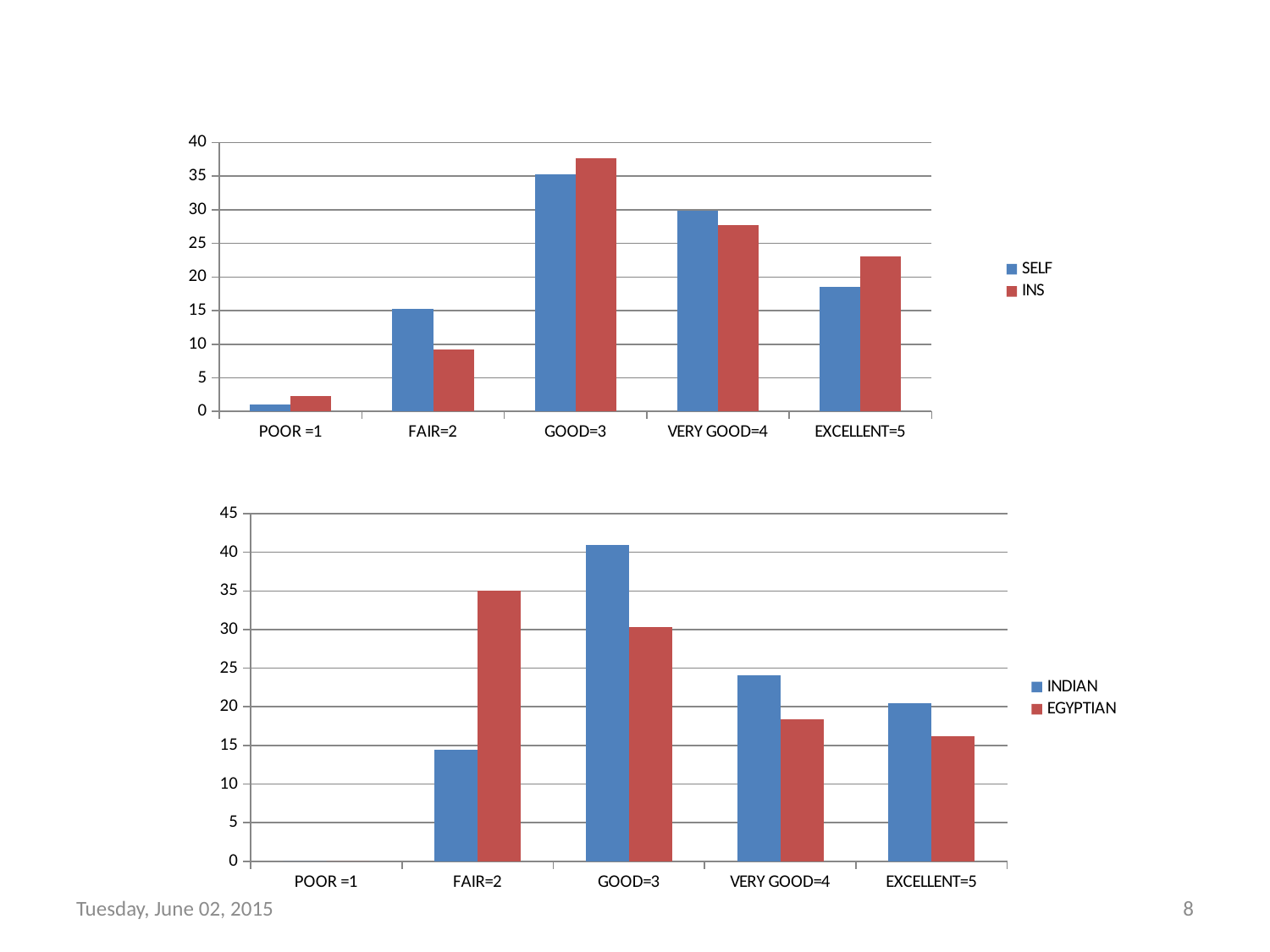

#

### Chart

| Category | SELF | INS |
|---|---|---|
| POOR =1 | 1.0869565217391304 | 2.307692307692308 |
| FAIR=2 | 15.217391304347828 | 9.230769230769232 |
| GOOD=3 | 35.32608695652174 | 37.69230769230769 |
| VERY GOOD=4 | 29.891304347826086 | 27.692307692307693 |
| EXCELLENT=5 | 18.478260869565215 | 23.076923076923077 |

### Chart

| Category | INDIAN | EGYPTIAN |
|---|---|---|
| POOR =1 | 0.0 | 0.0 |
| FAIR=2 | 14.457831325301203 | 35.090909090909 |
| GOOD=3 | 40.963855421686745 | 30.3636363636364 |
| VERY GOOD=4 | 24.096385542168676 | 18.3636363636364 |
| EXCELLENT=5 | 20.481927710843372 | 16.1818181818182 |
Tuesday, June 02, 2015
8